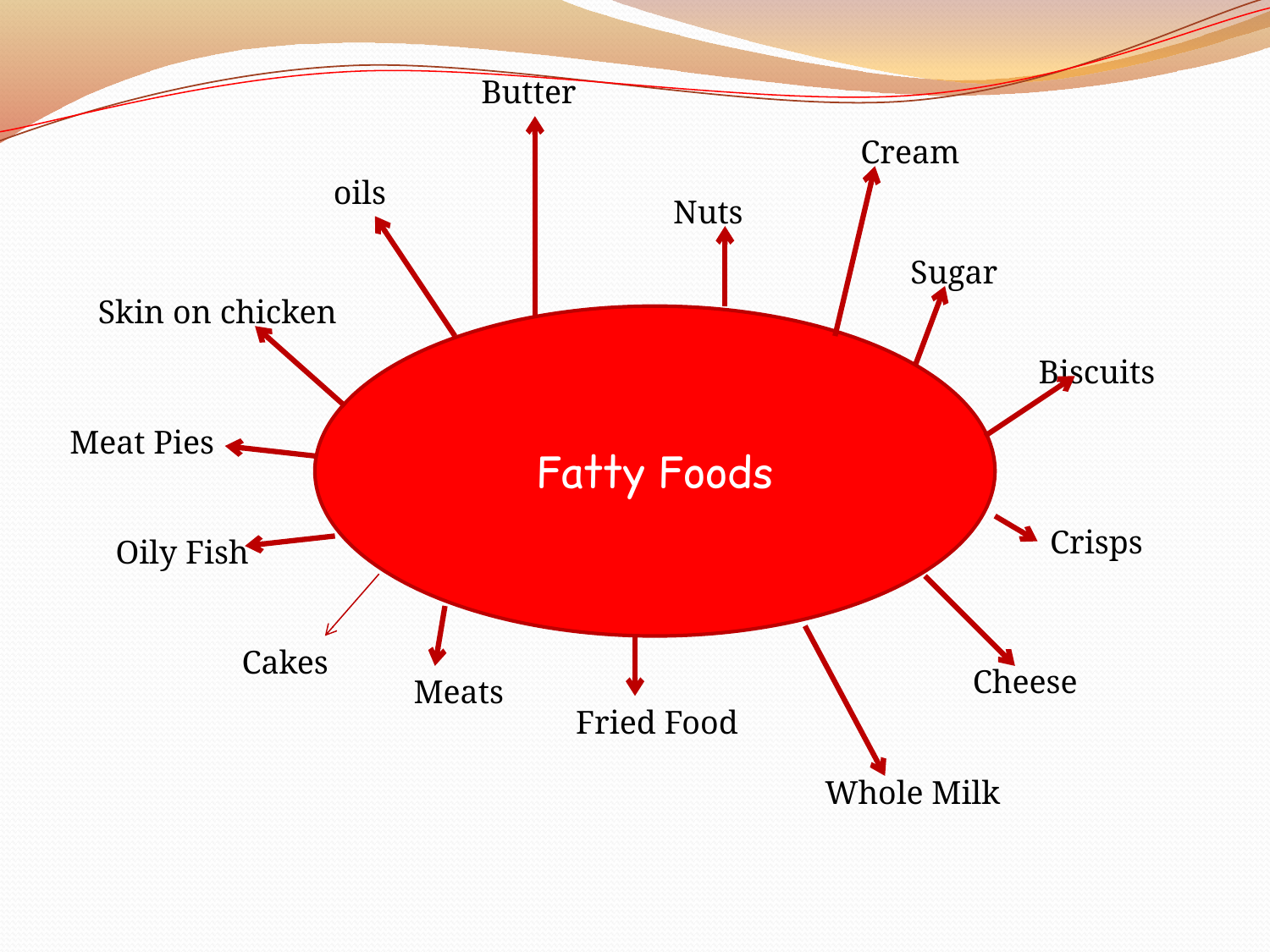

Butter
Cream
oils
Nuts
Sugar
Skin on chicken
Fatty Foods
Biscuits
Meat Pies
Crisps
Oily Fish
Cakes
Cheese
Meats
Fried Food
Whole Milk